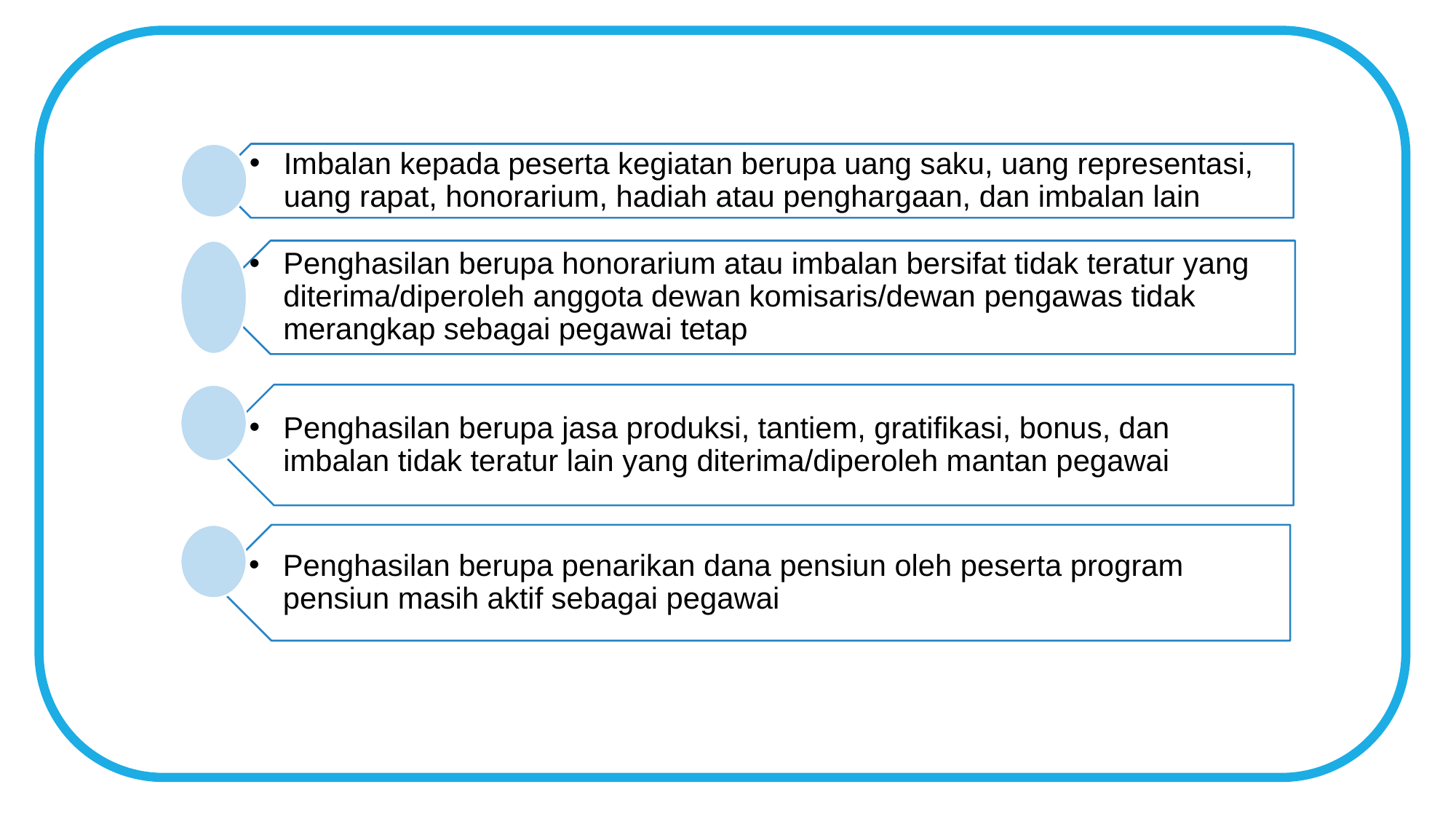

Imbalan kepada peserta kegiatan berupa uang saku, uang representasi, uang rapat, honorarium, hadiah atau penghargaan, dan imbalan lain

Penghasilan berupa honorarium atau imbalan bersifat tidak teratur yang diterima/diperoleh anggota dewan komisaris/dewan pengawas tidak merangkap sebagai pegawai tetap
Penghasilan berupa jasa produksi, tantiem, gratifikasi, bonus, dan imbalan tidak teratur lain yang diterima/diperoleh mantan pegawai

Penghasilan berupa penarikan dana pensiun oleh peserta program pensiun masih aktif sebagai pegawai